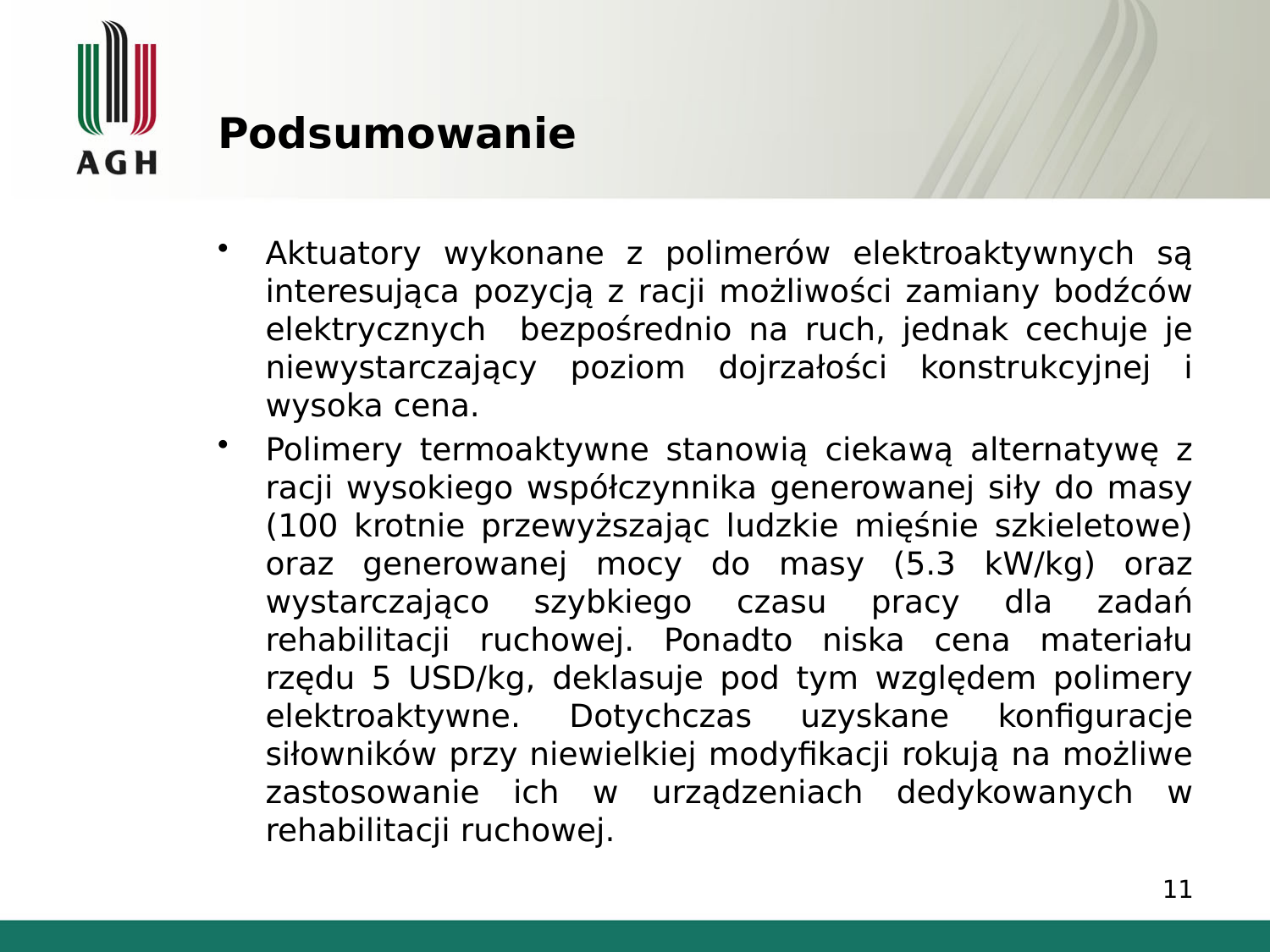

# Podsumowanie
Aktuatory wykonane z polimerów elektroaktywnych są interesująca pozycją z racji możliwości zamiany bodźców elektrycznych  bezpośrednio na ruch, jednak cechuje je niewystarczający poziom dojrzałości konstrukcyjnej i wysoka cena.
Polimery termoaktywne stanowią ciekawą alternatywę z racji wysokiego współczynnika generowanej siły do masy (100 krotnie przewyższając ludzkie mięśnie szkieletowe) oraz generowanej mocy do masy (5.3 kW/kg) oraz wystarczająco szybkiego czasu pracy dla zadań rehabilitacji ruchowej. Ponadto niska cena materiału rzędu 5 USD/kg, deklasuje pod tym względem polimery elektroaktywne. Dotychczas uzyskane konfiguracje siłowników przy niewielkiej modyfikacji rokują na możliwe zastosowanie ich w urządzeniach dedykowanych w rehabilitacji ruchowej.
11